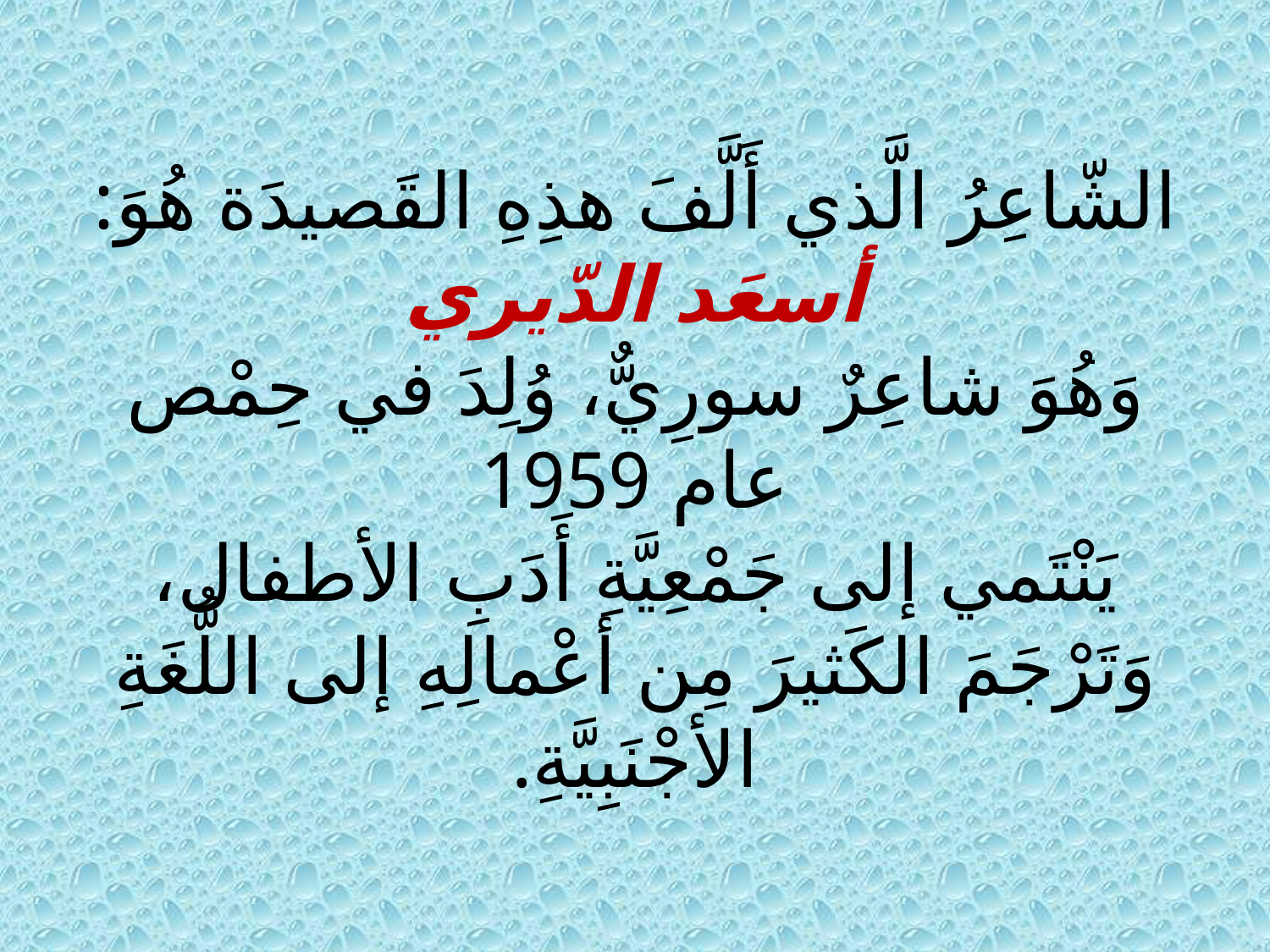

# الشّاعِرُ الَّذي أَلَّفَ هذِهِ القَصيدَة هُوَ: أسعَد الدّيري وَهُوَ شاعِرٌ سورِيٌّ، وُلِدَ في حِمْص عام 1959 يَنْتَمي إلى جَمْعِيَّةِ أَدَبِ الأطفال، وَتَرْجَمَ الكَثيرَ مِن أعْمالِهِ إلى اللُّغَةِ الأجْنَبِيَّةِ.